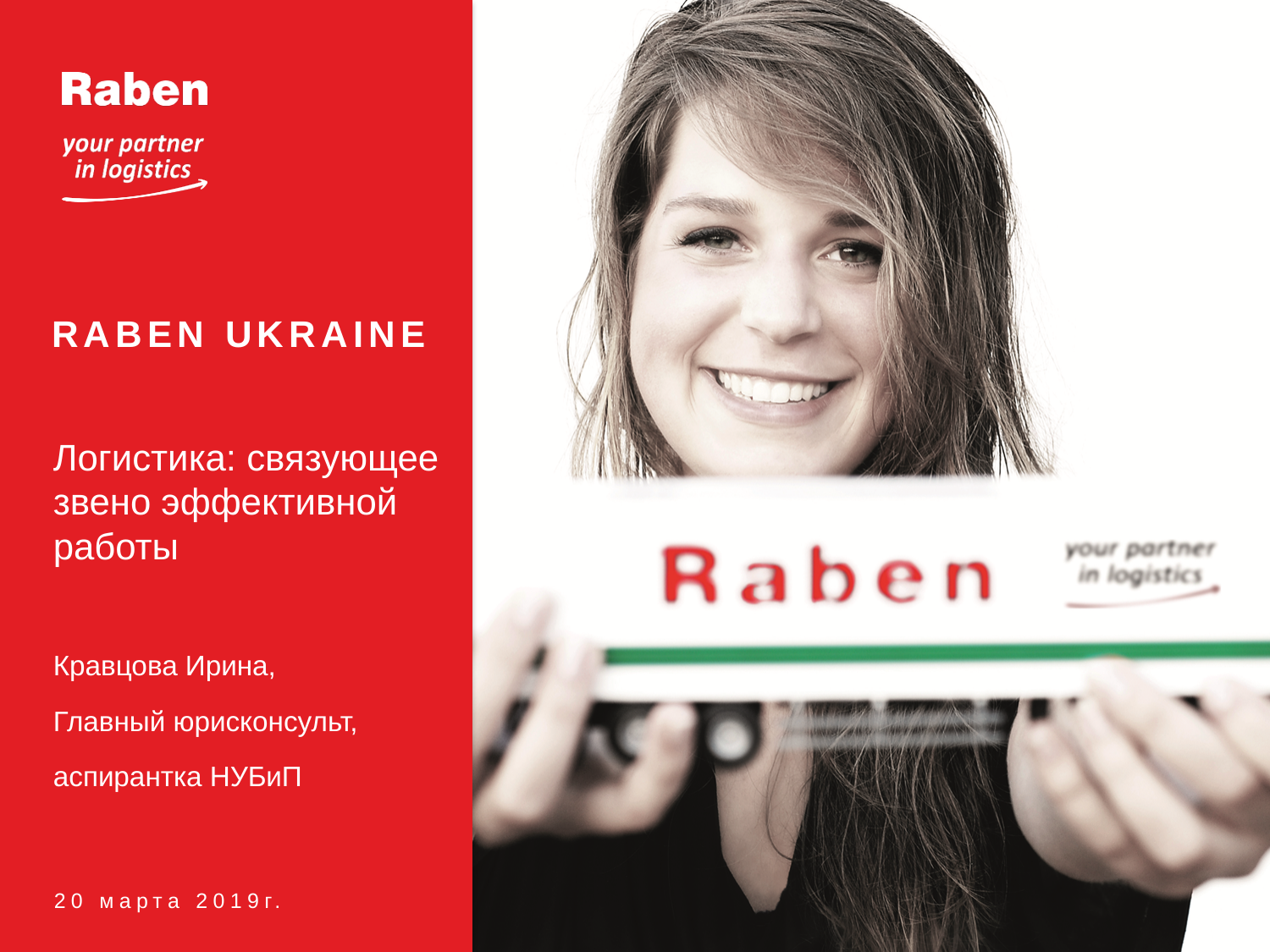

Raben UKRAINE

Логистика: связующее звено эффективной работы

Кравцова Ирина,
Главный юрисконсульт,
аспирантка НУБиП

20 марта 2019г.